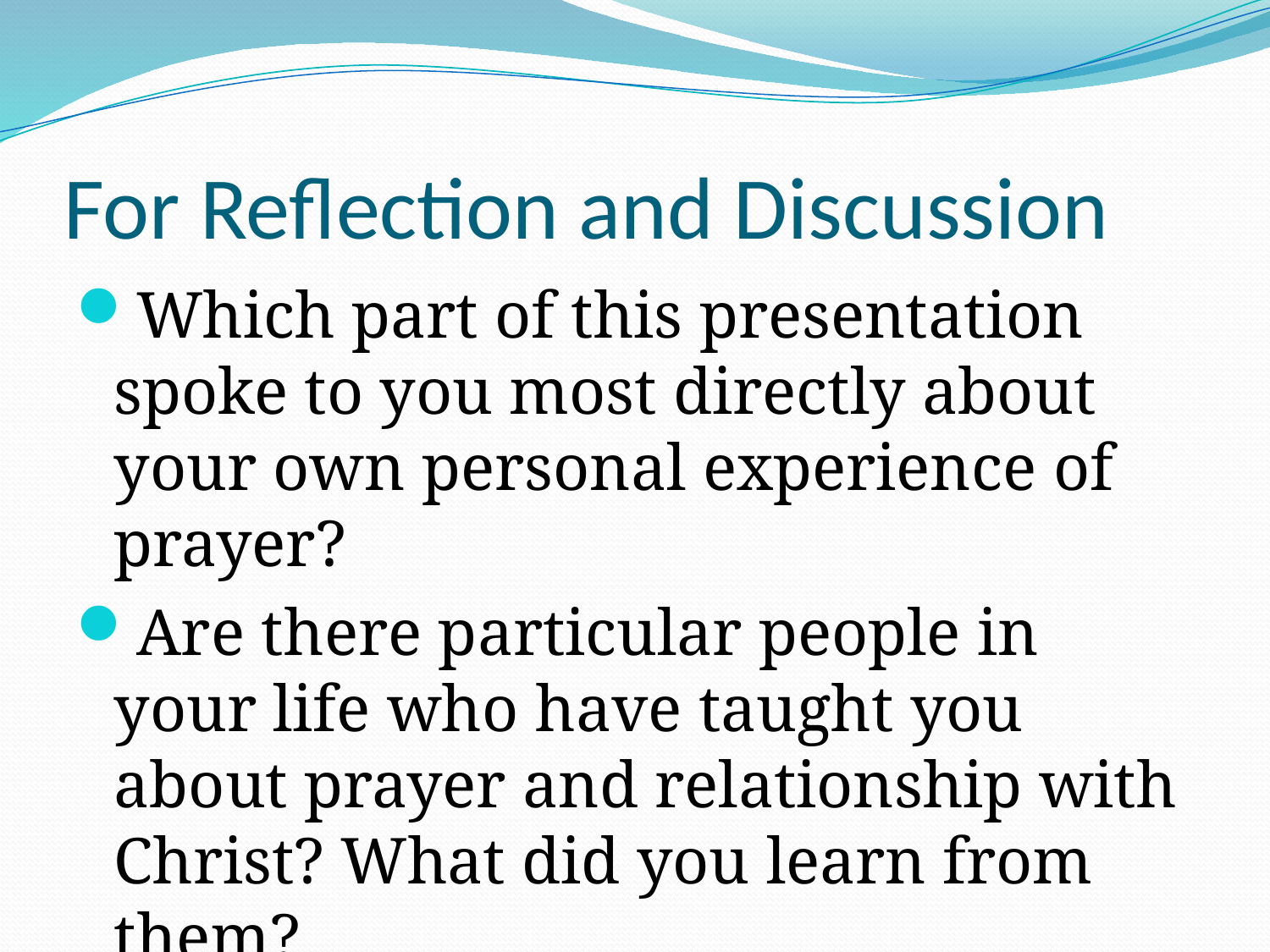

# For Reflection and Discussion
Which part of this presentation spoke to you most directly about your own personal experience of prayer?
Are there particular people in your life who have taught you about prayer and relationship with Christ? What did you learn from them?